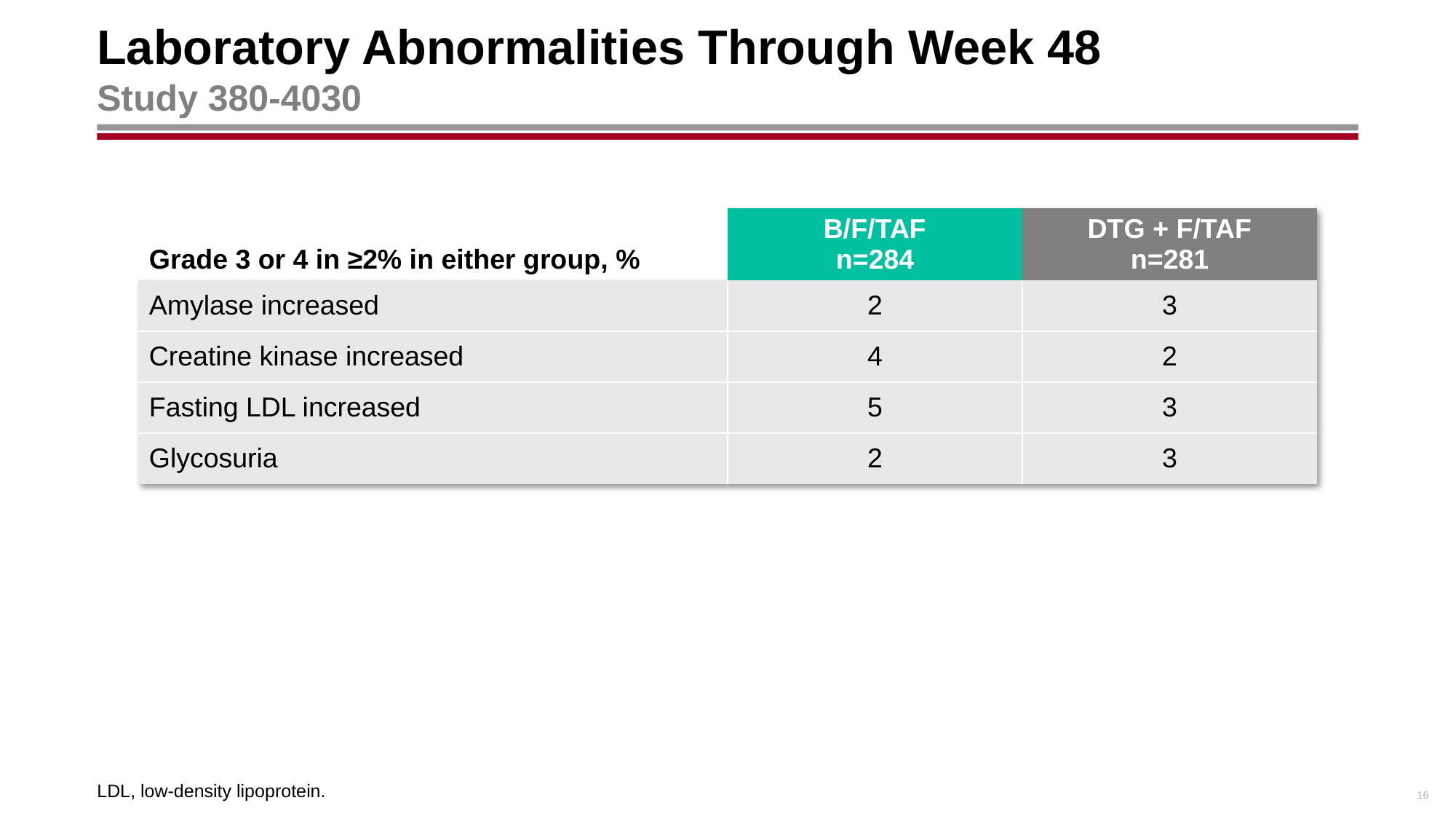

# Laboratory Abnormalities Through Week 48 Study 380-4030
| Grade 3 or 4 in ≥2% in either group, % | B/F/TAF n=284 | DTG + F/TAF n=281 |
| --- | --- | --- |
| Amylase increased | 2 | 3 |
| Creatine kinase increased | 4 | 2 |
| Fasting LDL increased | 5 | 3 |
| Glycosuria | 2 | 3 |
LDL, low-density lipoprotein.
16